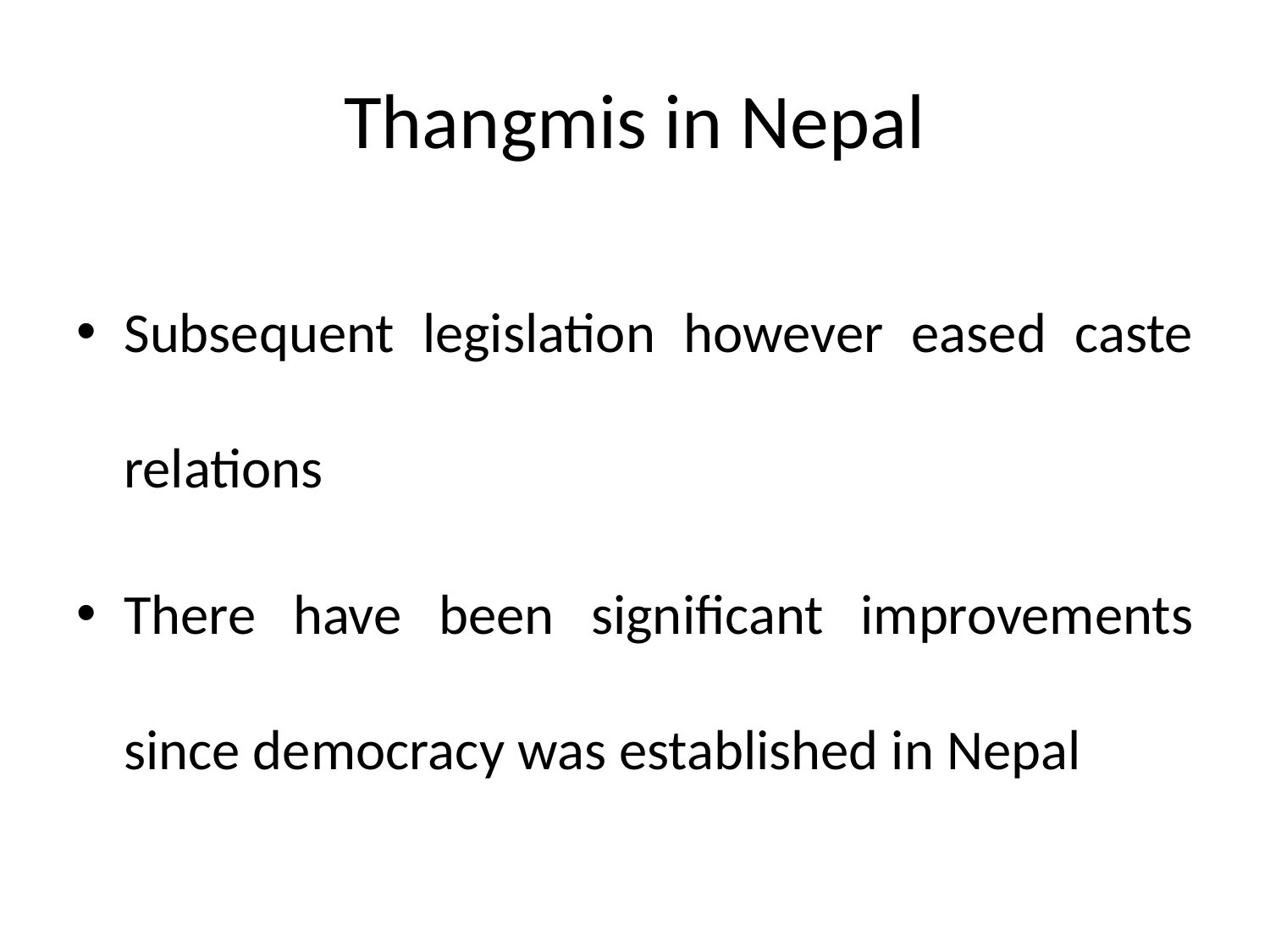

# Thangmis in Nepal
Subsequent legislation however eased caste relations
There have been significant improvements since democracy was established in Nepal